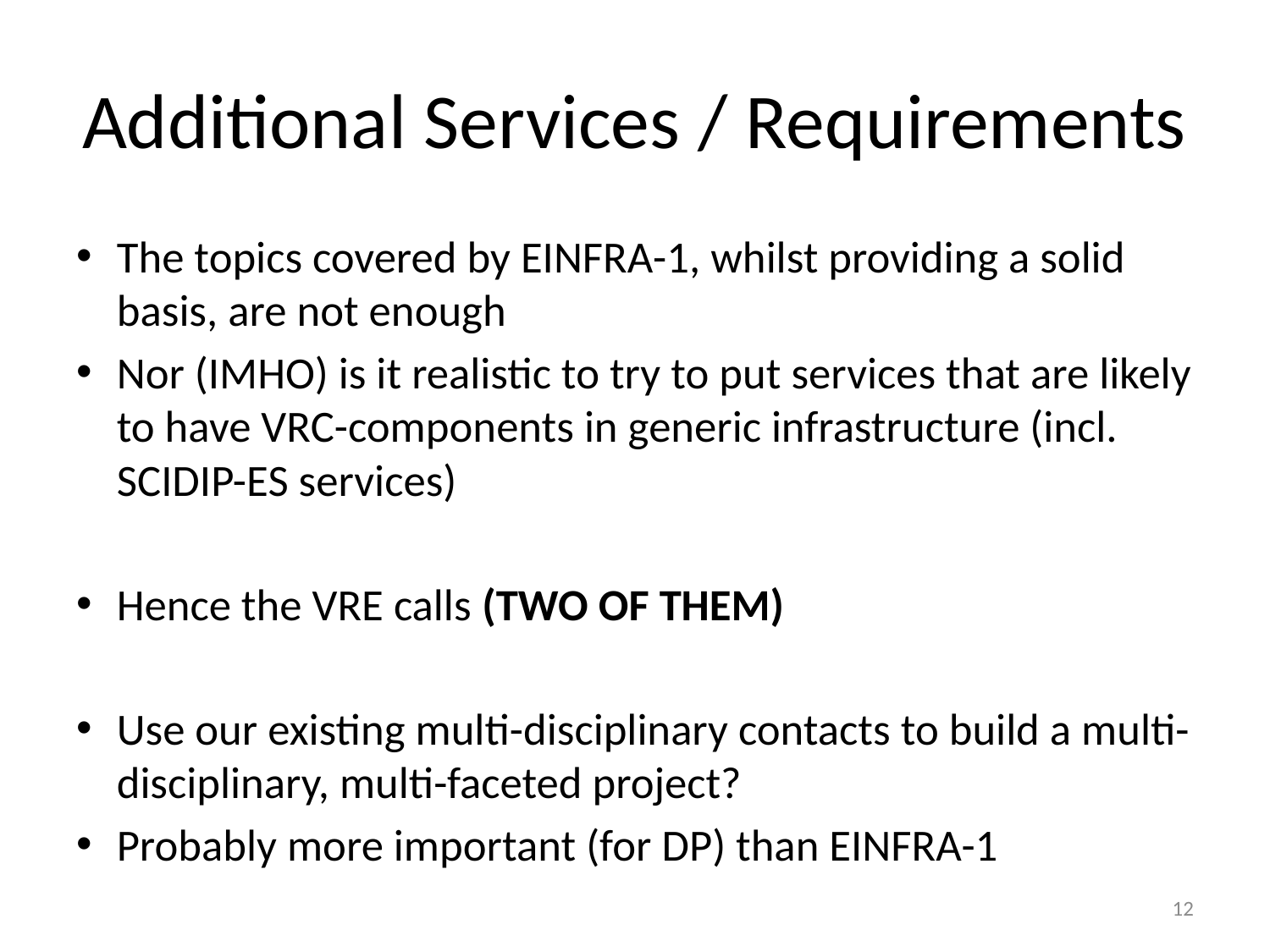

# Additional Services / Requirements
The topics covered by EINFRA-1, whilst providing a solid basis, are not enough
Nor (IMHO) is it realistic to try to put services that are likely to have VRC-components in generic infrastructure (incl. SCIDIP-ES services)

Hence the VRE calls (TWO OF THEM)

Use our existing multi-disciplinary contacts to build a multi-disciplinary, multi-faceted project?
Probably more important (for DP) than EINFRA-1
12